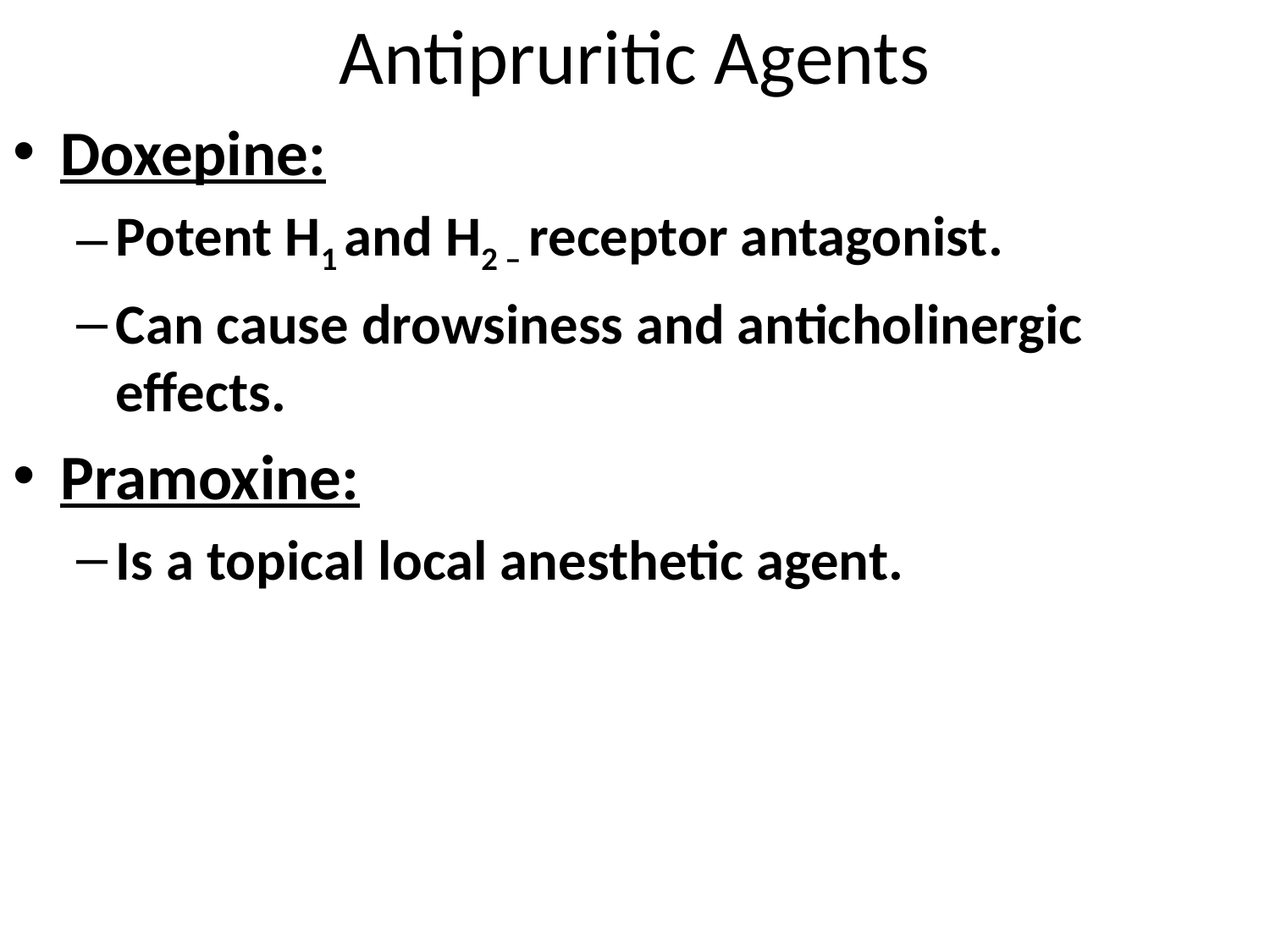

# Antipruritic Agents
Doxepine:
Potent H1 and H2 – receptor antagonist.
Can cause drowsiness and anticholinergic effects.
Pramoxine:
Is a topical local anesthetic agent.